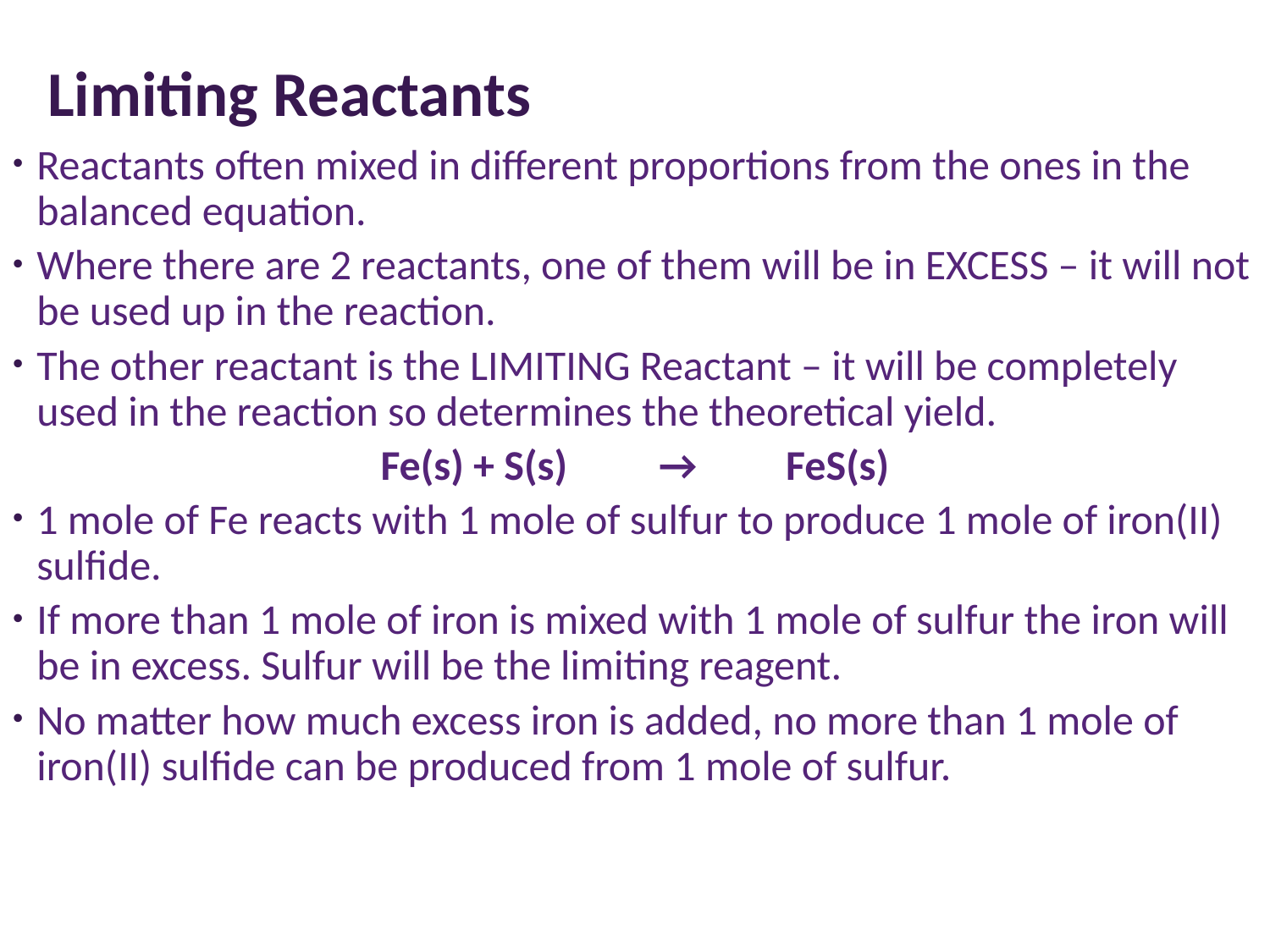

# Limiting Reactants
Reactants often mixed in different proportions from the ones in the balanced equation.
Where there are 2 reactants, one of them will be in EXCESS – it will not be used up in the reaction.
The other reactant is the LIMITING Reactant – it will be completely used in the reaction so determines the theoretical yield.
Fe(s) + S(s)	→	FeS(s)
1 mole of Fe reacts with 1 mole of sulfur to produce 1 mole of iron(II) sulfide.
If more than 1 mole of iron is mixed with 1 mole of sulfur the iron will be in excess. Sulfur will be the limiting reagent.
No matter how much excess iron is added, no more than 1 mole of iron(II) sulfide can be produced from 1 mole of sulfur.